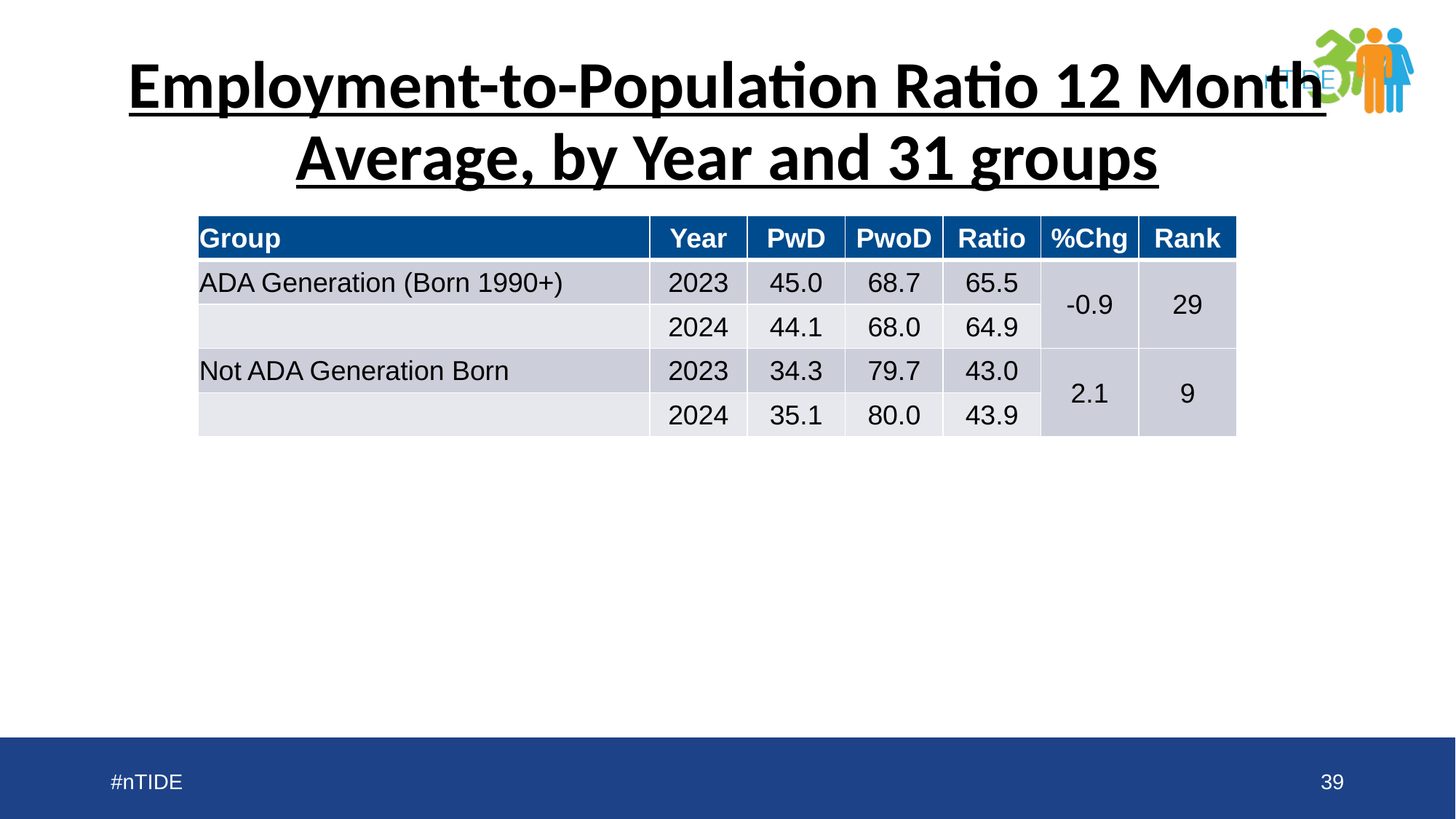

# Employment-to-Population Ratio 12 Month Average, by Year and 31 groups
| Group | Year | PwD | PwoD | Ratio | %Chg | Rank |
| --- | --- | --- | --- | --- | --- | --- |
| ADA Generation (Born 1990+) | 2023 | 45.0 | 68.7 | 65.5 | -0.9 | 29 |
|  | 2024 | 44.1 | 68.0 | 64.9 |  |  |
| Not ADA Generation Born | 2023 | 34.3 | 79.7 | 43.0 | 2.1 | 9 |
|  | 2024 | 35.1 | 80.0 | 43.9 |  |  |
#nTIDE
39